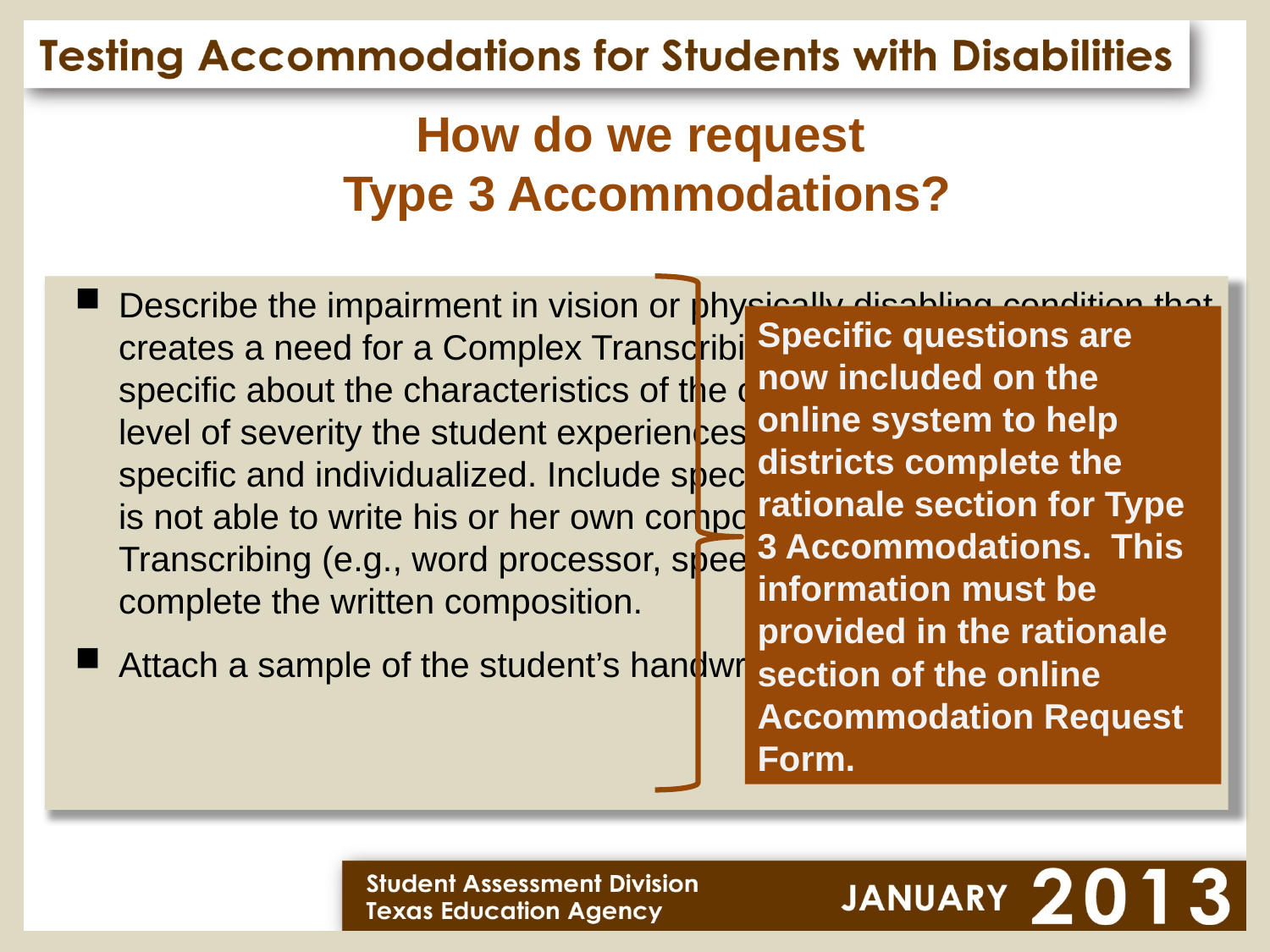

# How do we request Type 3 Accommodations?
Describe the impairment in vision or physically disabling condition that creates a need for a Complex Transcribing accommodation. Be specific about the characteristics of the condition, symptoms, and level of severity the student experiences. The description should be specific and individualized. Include specific reasons why the student is not able to write his or her own compositions or use Basic Transcribing (e.g., word processor, speech-to-text software) to complete the written composition.
Attach a sample of the student’s handwriting if legibility is the issue.

Specific questions are now included on the online system to help districts complete the rationale section for Type 3 Accommodations.  This information must be provided in the rationale section of the online Accommodation Request Form.